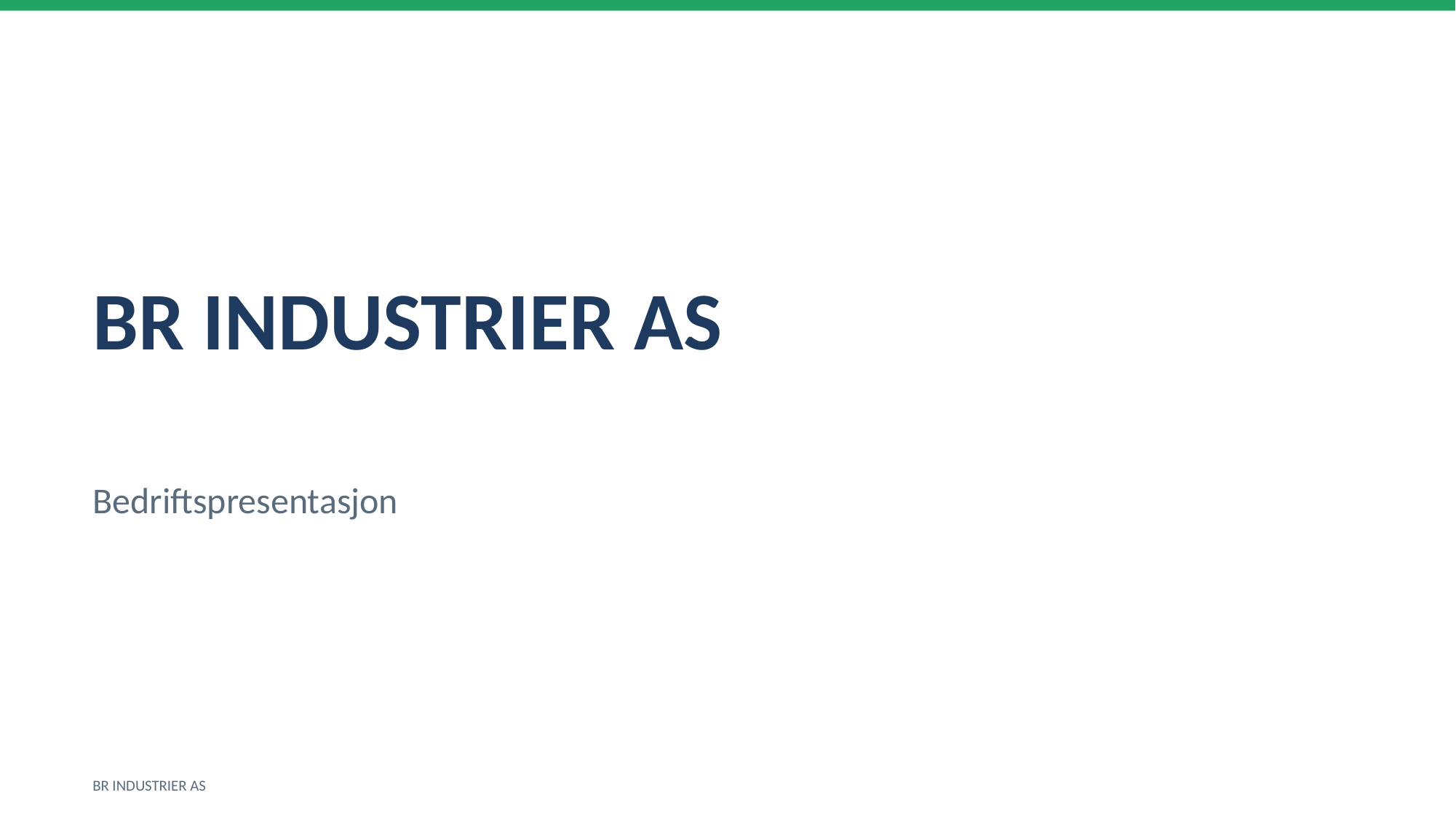

BR INDUSTRIER AS
Bedriftspresentasjon
BR INDUSTRIER AS